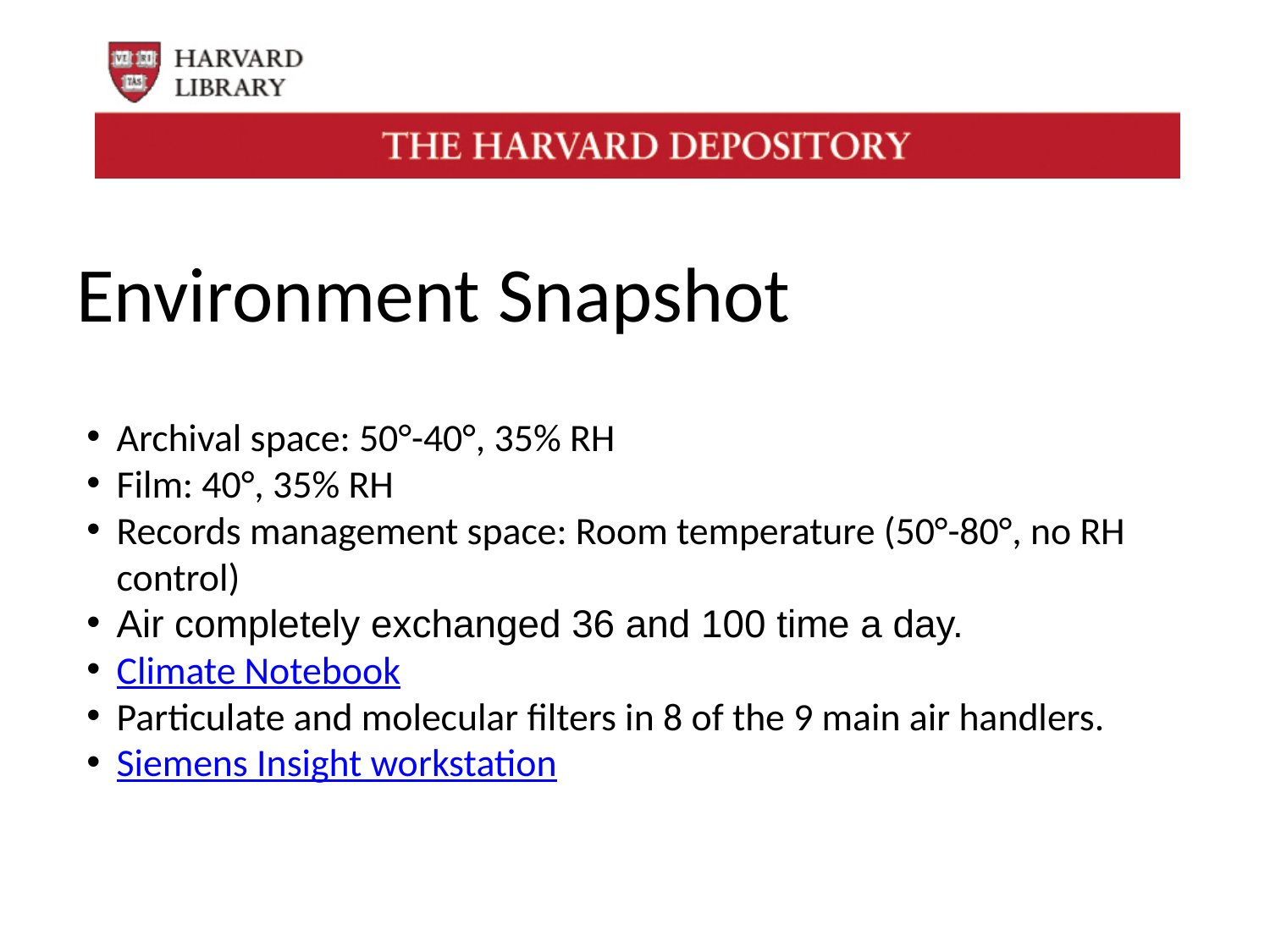

# Environment Snapshot

Archival space: 50°-40°, 35% RH
Film: 40°, 35% RH
Records management space: Room temperature (50°-80°, no RH control)
Air completely exchanged 36 and 100 time a day.
Climate Notebook
Particulate and molecular filters in 8 of the 9 main air handlers.
Siemens Insight workstation